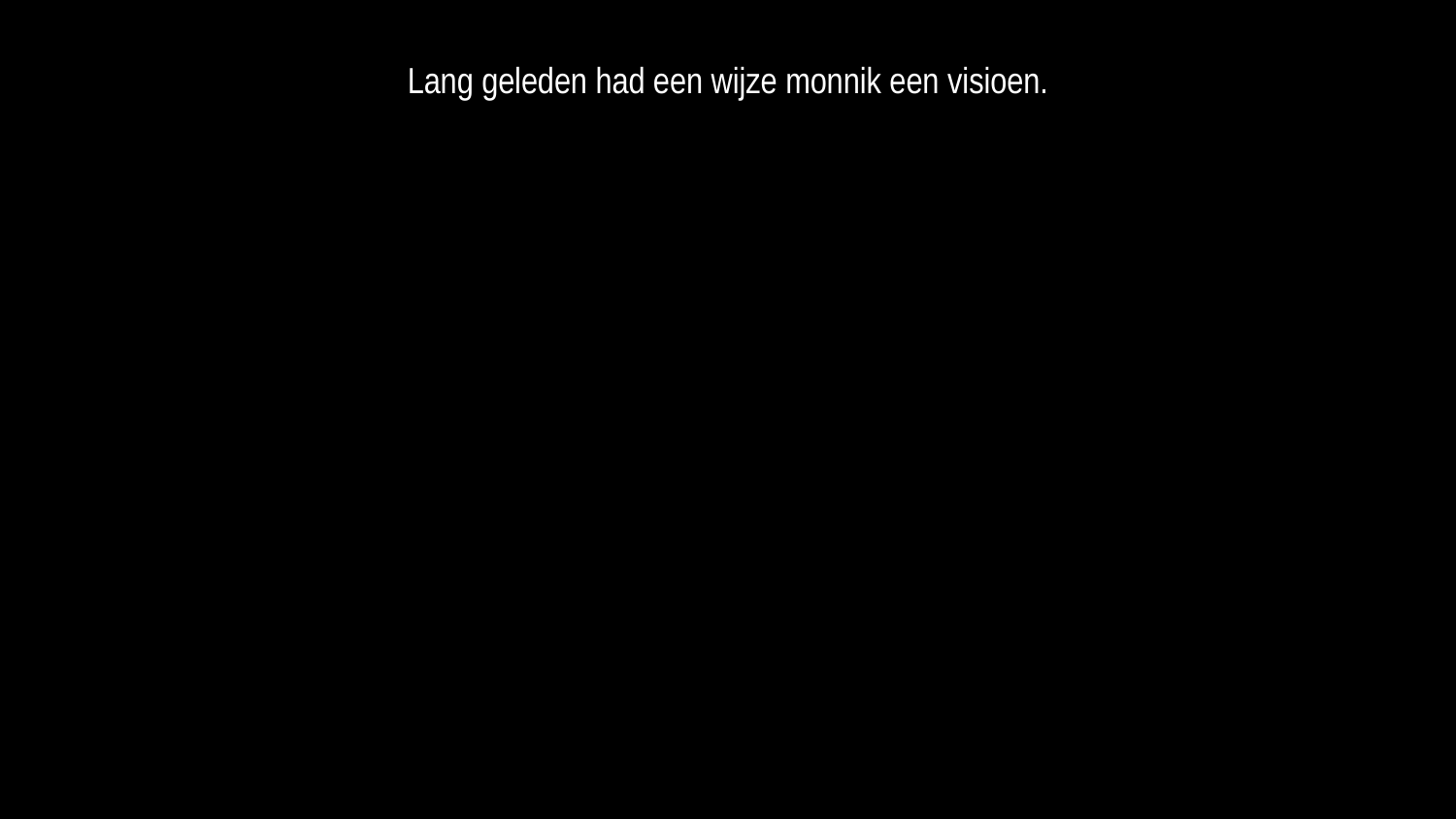

Lang geleden had een wijze monnik een visioen.